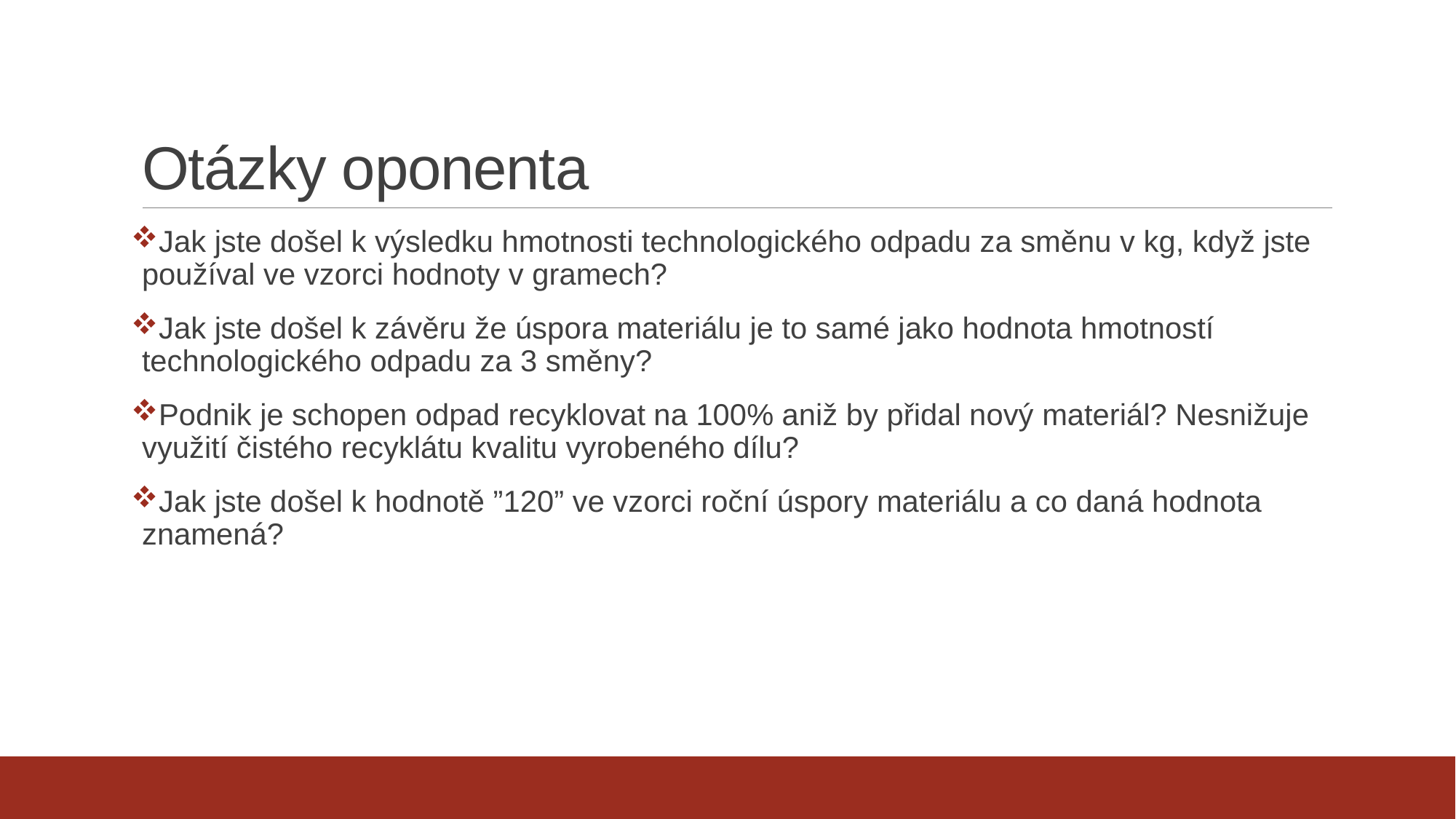

# Otázky oponenta
Jak jste došel k výsledku hmotnosti technologického odpadu za směnu v kg, když jste používal ve vzorci hodnoty v gramech?
Jak jste došel k závěru že úspora materiálu je to samé jako hodnota hmotností technologického odpadu za 3 směny?
Podnik je schopen odpad recyklovat na 100% aniž by přidal nový materiál? Nesnižuje využití čistého recyklátu kvalitu vyrobeného dílu?
Jak jste došel k hodnotě ”120” ve vzorci roční úspory materiálu a co daná hodnota znamená?